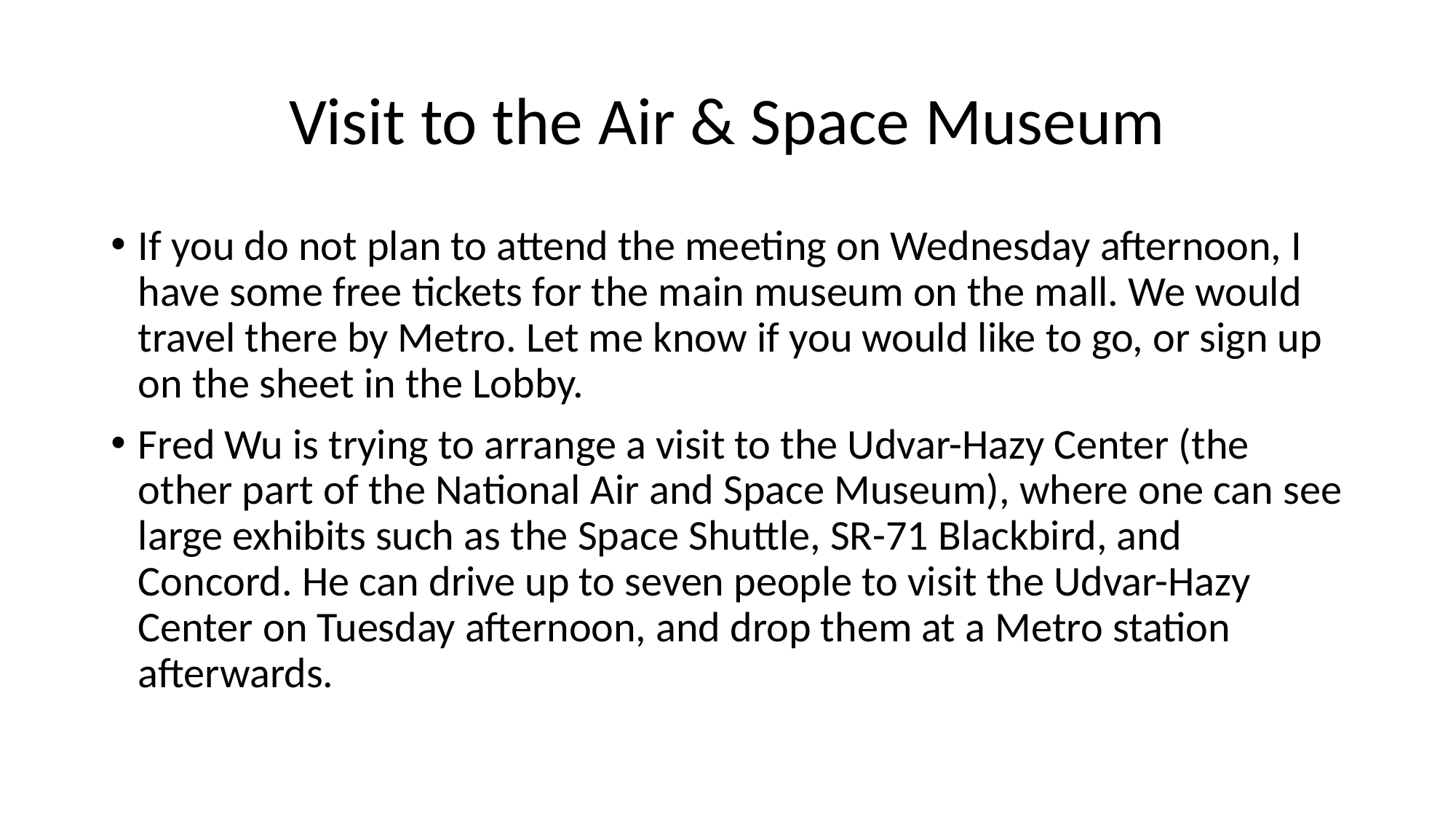

# Visit to the Air & Space Museum
If you do not plan to attend the meeting on Wednesday afternoon, I have some free tickets for the main museum on the mall. We would travel there by Metro. Let me know if you would like to go, or sign up on the sheet in the Lobby.
Fred Wu is trying to arrange a visit to the Udvar-Hazy Center (the other part of the National Air and Space Museum), where one can see large exhibits such as the Space Shuttle, SR-71 Blackbird, and Concord. He can drive up to seven people to visit the Udvar-Hazy Center on Tuesday afternoon, and drop them at a Metro station afterwards.